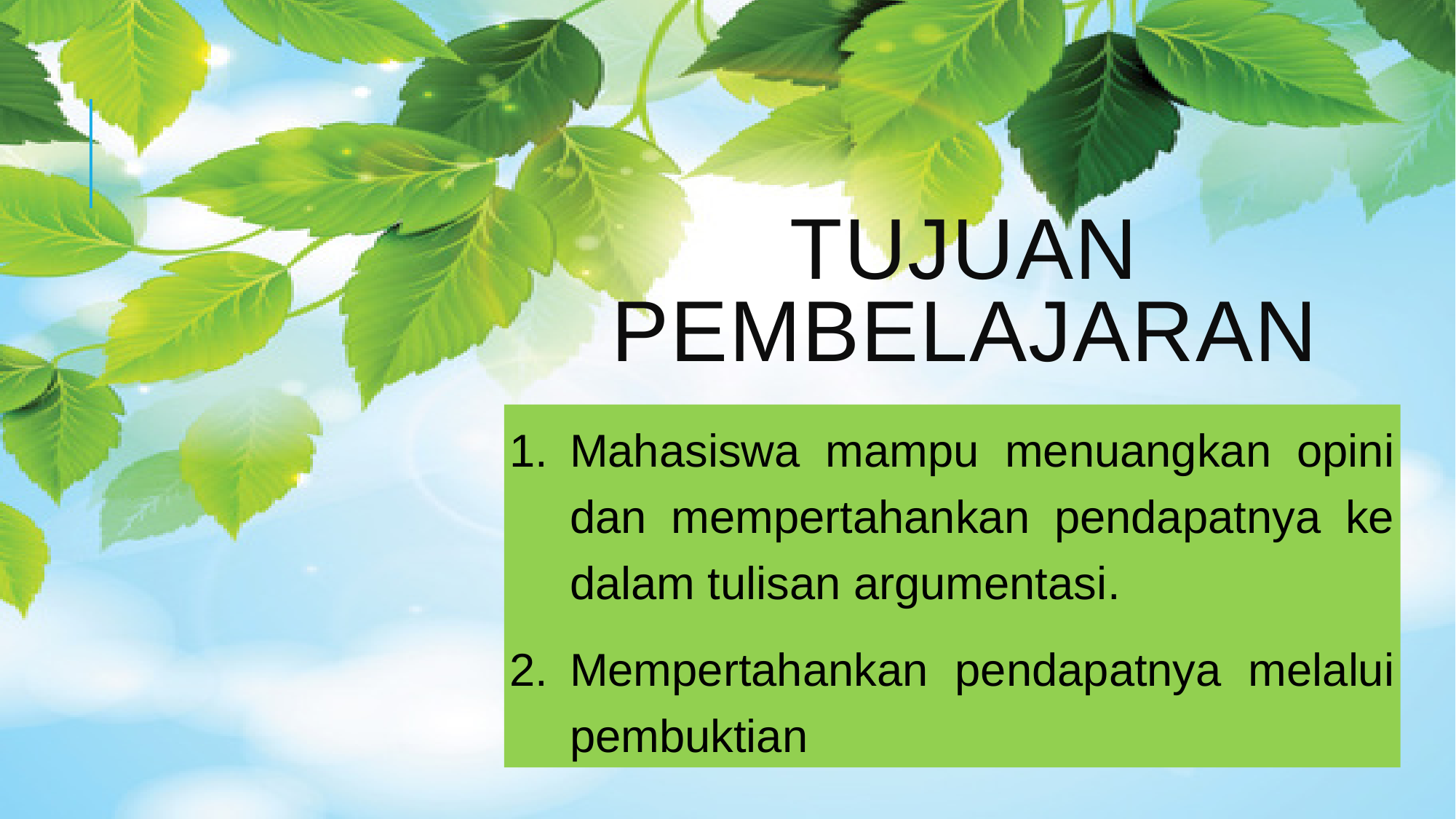

# Tujuan pembelajaran
Mahasiswa mampu menuangkan opini dan mempertahankan pendapatnya ke dalam tulisan argumentasi.
Mempertahankan pendapatnya melalui pembuktian